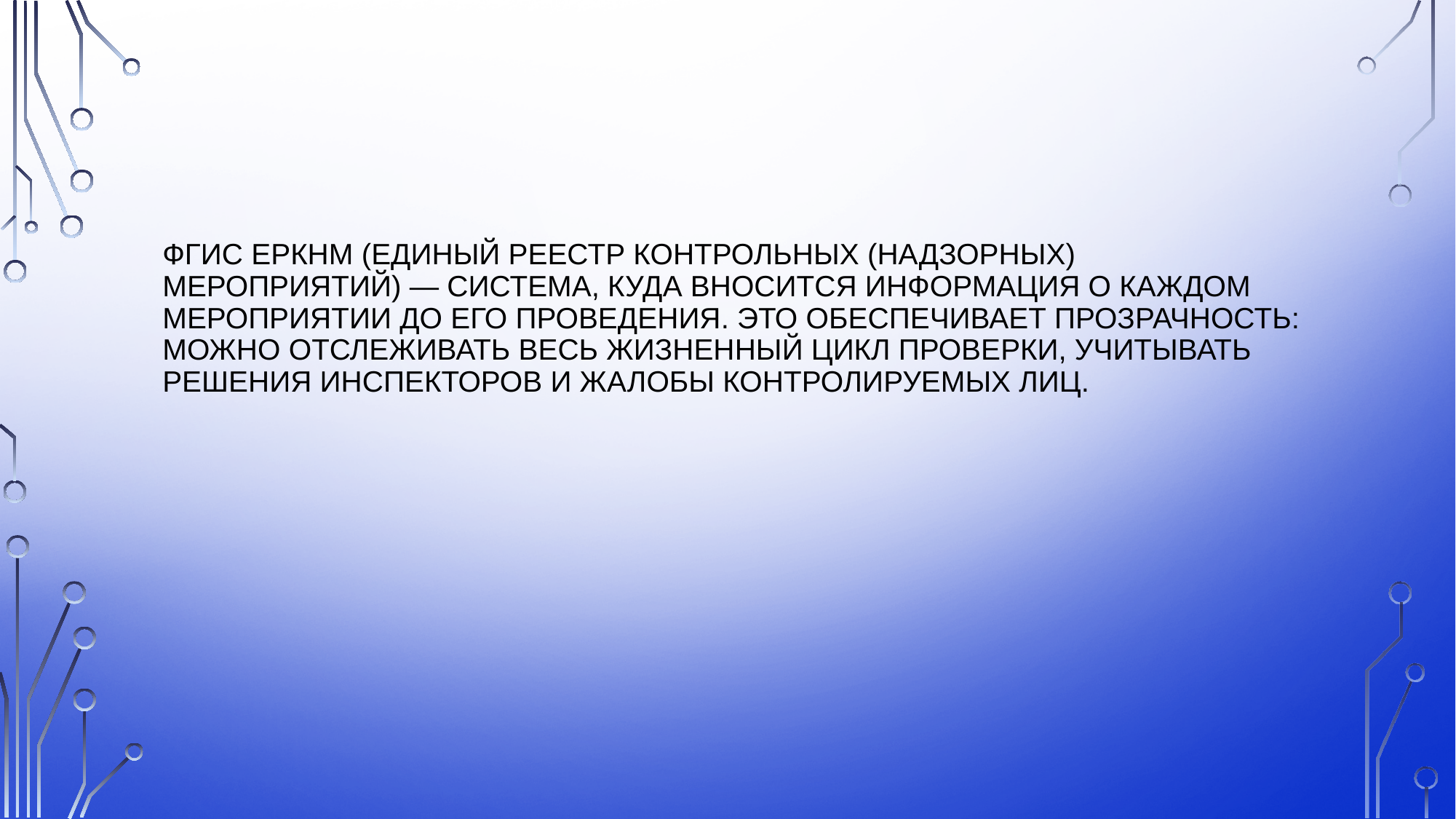

# ФГИС ЕРКНМ (Единый реестр контрольных (надзорных) мероприятий) — система, куда вносится информация о каждом мероприятии до его проведения. Это обеспечивает прозрачность: можно отслеживать весь жизненный цикл проверки, учитывать решения инспекторов и жалобы контролируемых лиц.